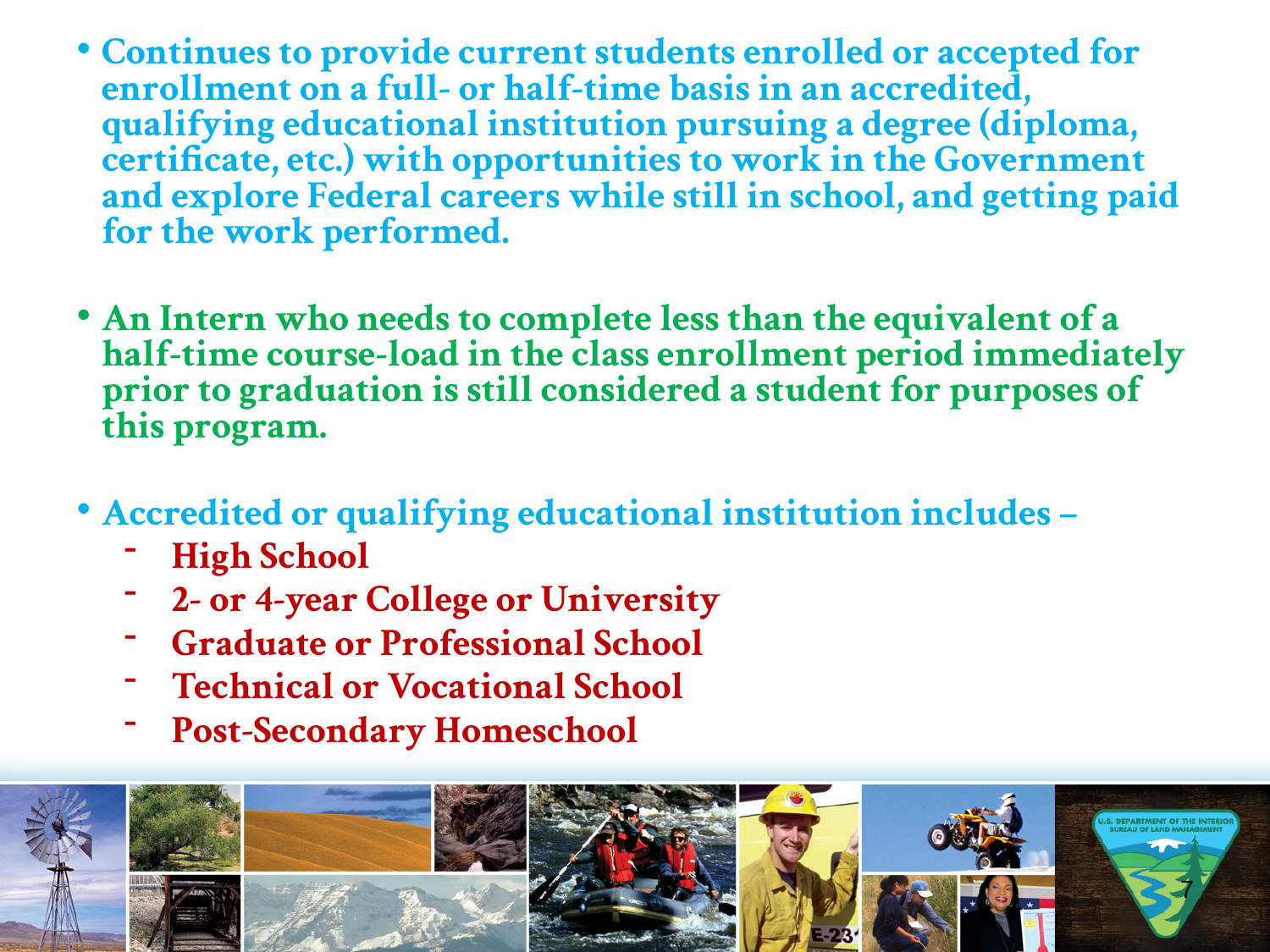

Continues to provide current students enrolled or accepted for enrollment on a full- or half-time basis in an accredited, qualifying educational institution pursuing a degree (diploma,  certificate, etc.) with opportunities to work in the Government and explore Federal careers while still in school, and getting paid for the work performed.

An Intern who needs to complete less than the equivalent of a half-time course-load in the class enrollment period immediately prior to graduation is still considered a student for purposes of this program.

Accredited or qualifying educational institution includes –
High School
2- or 4-year College or University
Graduate or Professional School
Technical or Vocational School
Post-Secondary Homeschool
7